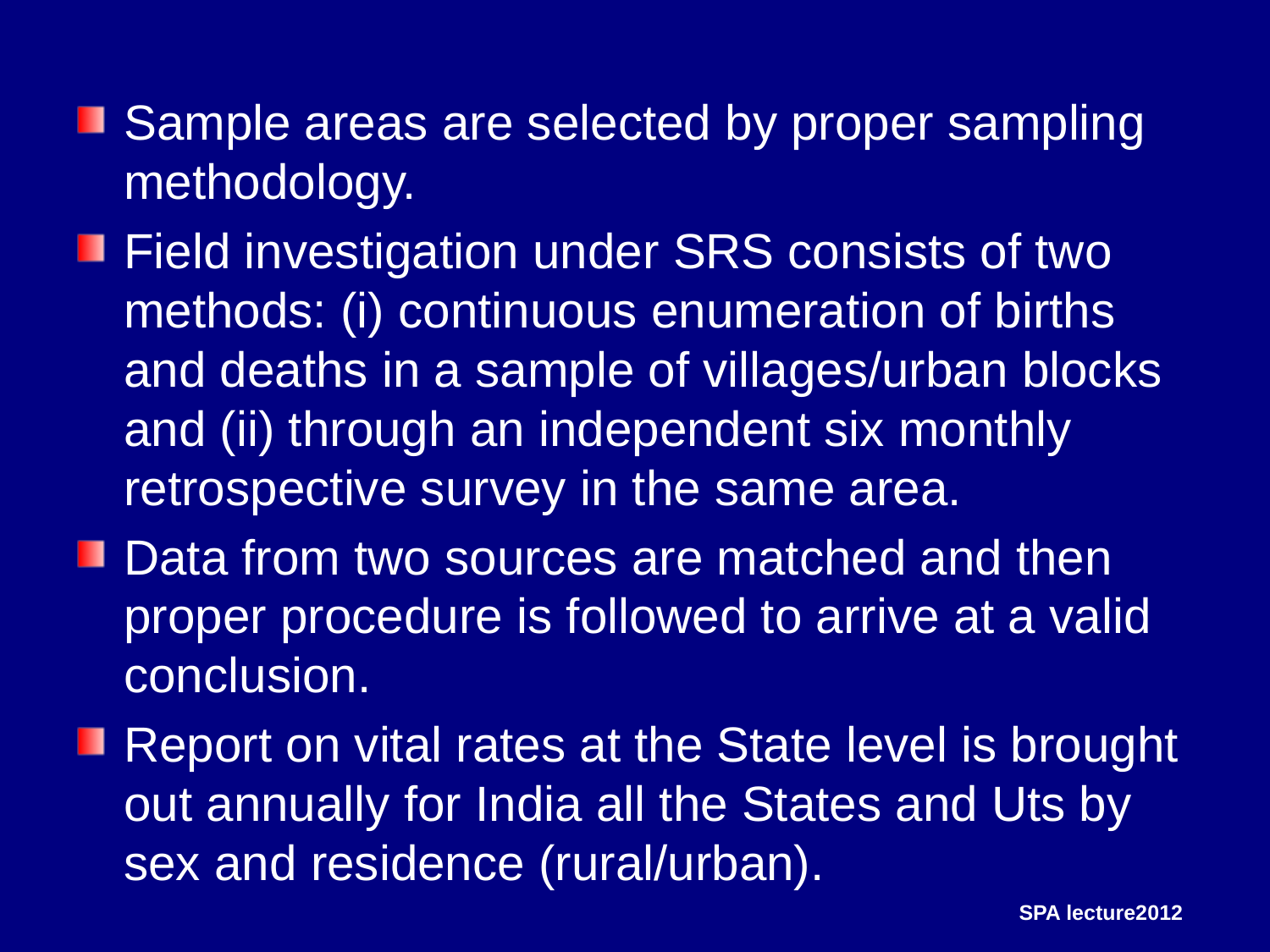

Sample areas are selected by proper sampling methodology.
Field investigation under SRS consists of two methods: (i) continuous enumeration of births and deaths in a sample of villages/urban blocks and (ii) through an independent six monthly retrospective survey in the same area.
Data from two sources are matched and then proper procedure is followed to arrive at a valid conclusion.
Report on vital rates at the State level is brought out annually for India all the States and Uts by sex and residence (rural/urban).
SPA lecture2012